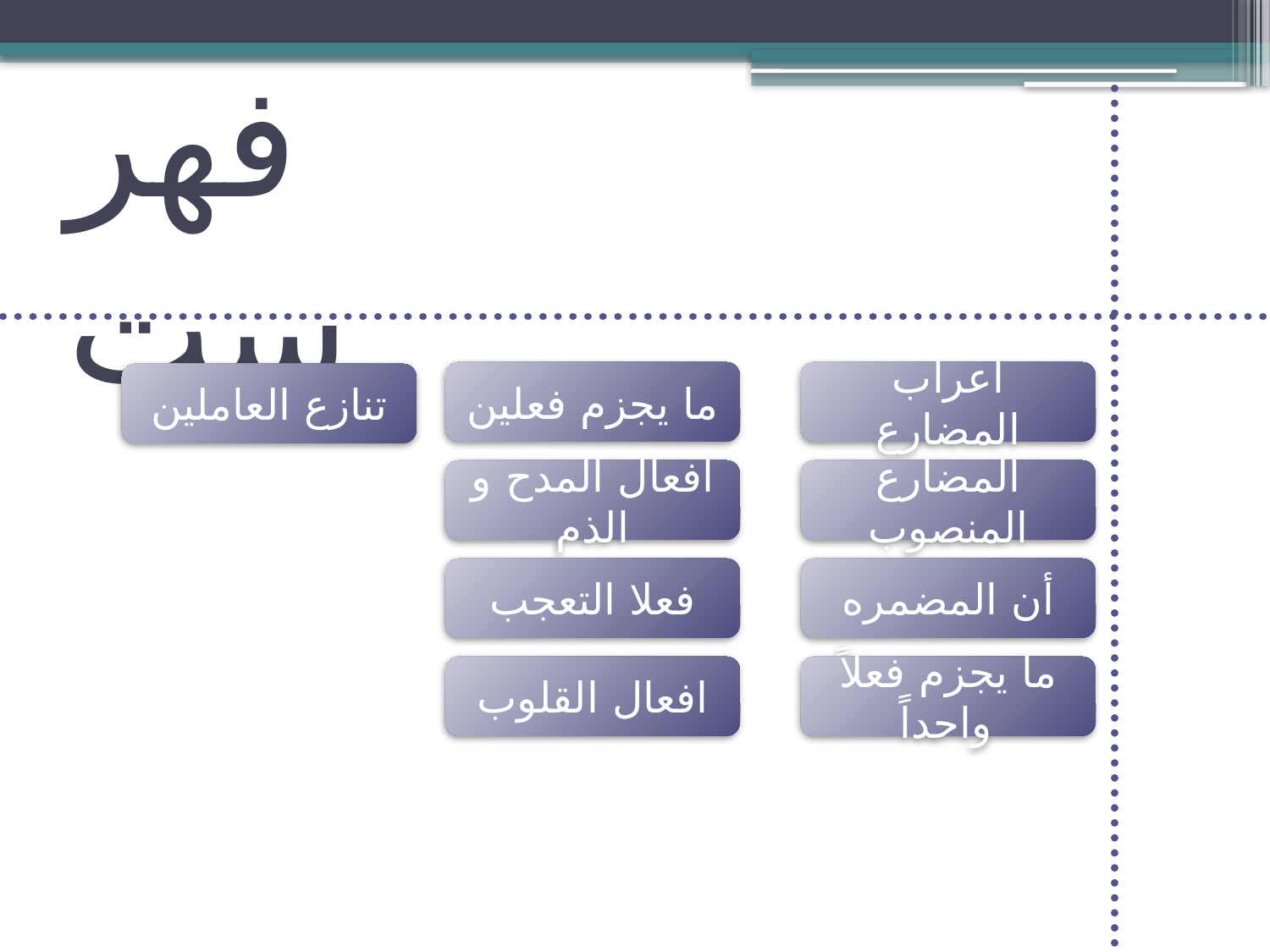

# فهرست
ما یجزم فعلین
اعراب المضارع
تنازع العاملین
افعال المدح و الذم
المضارع المنصوب
فعلا التعجب
أن المضمره
افعال القلوب
ما یجزم فعلاً واحداً